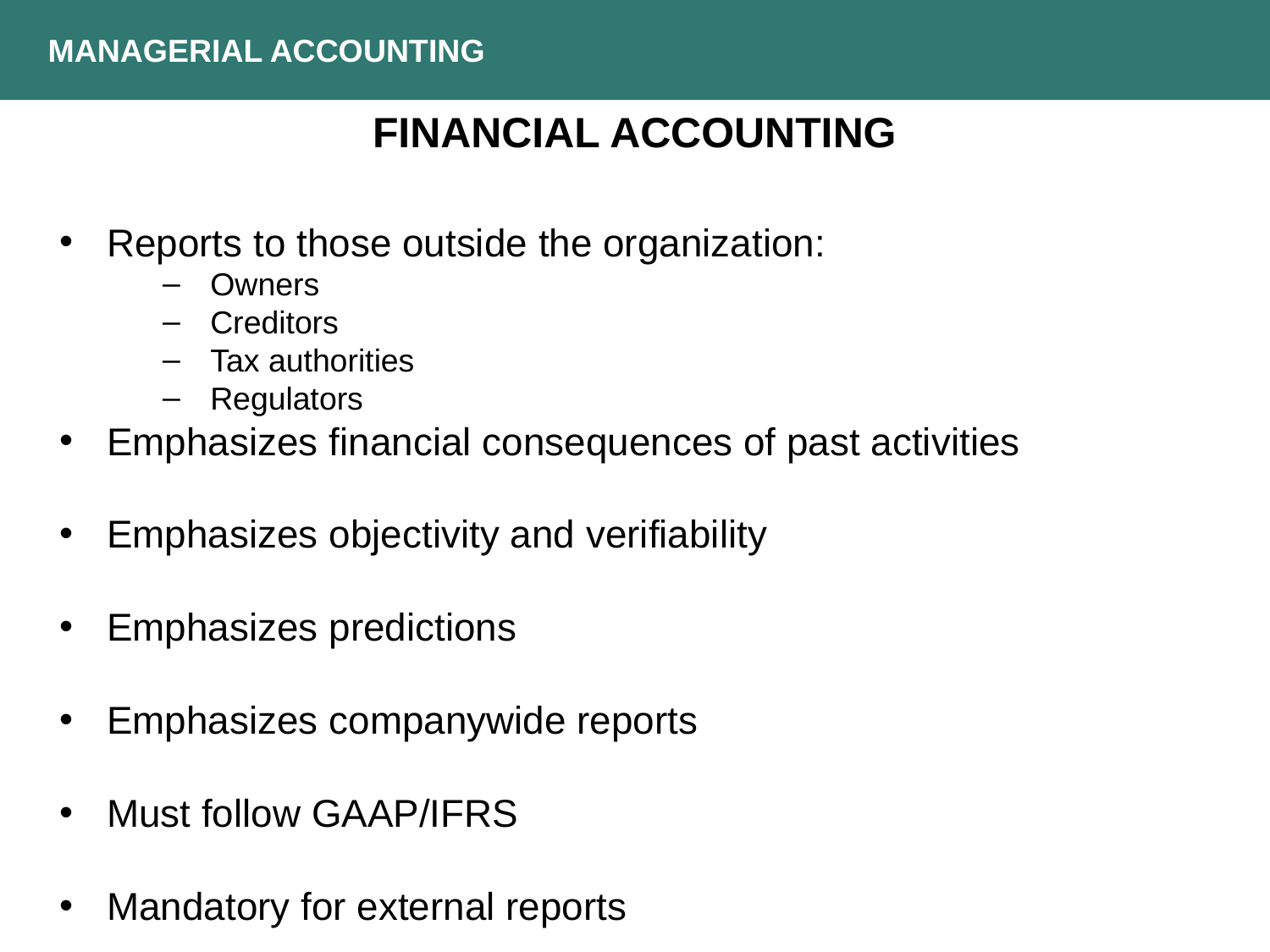

MANAGERIAL ACCOUNTING
FINANCIAL ACCOUNTING
Reports to those outside the organization:
Owners
Creditors
Tax authorities
Regulators
Emphasizes financial consequences of past activities

Emphasizes objectivity and verifiability

Emphasizes predictions

Emphasizes companywide reports

Must follow GAAP/IFRS

Mandatory for external reports